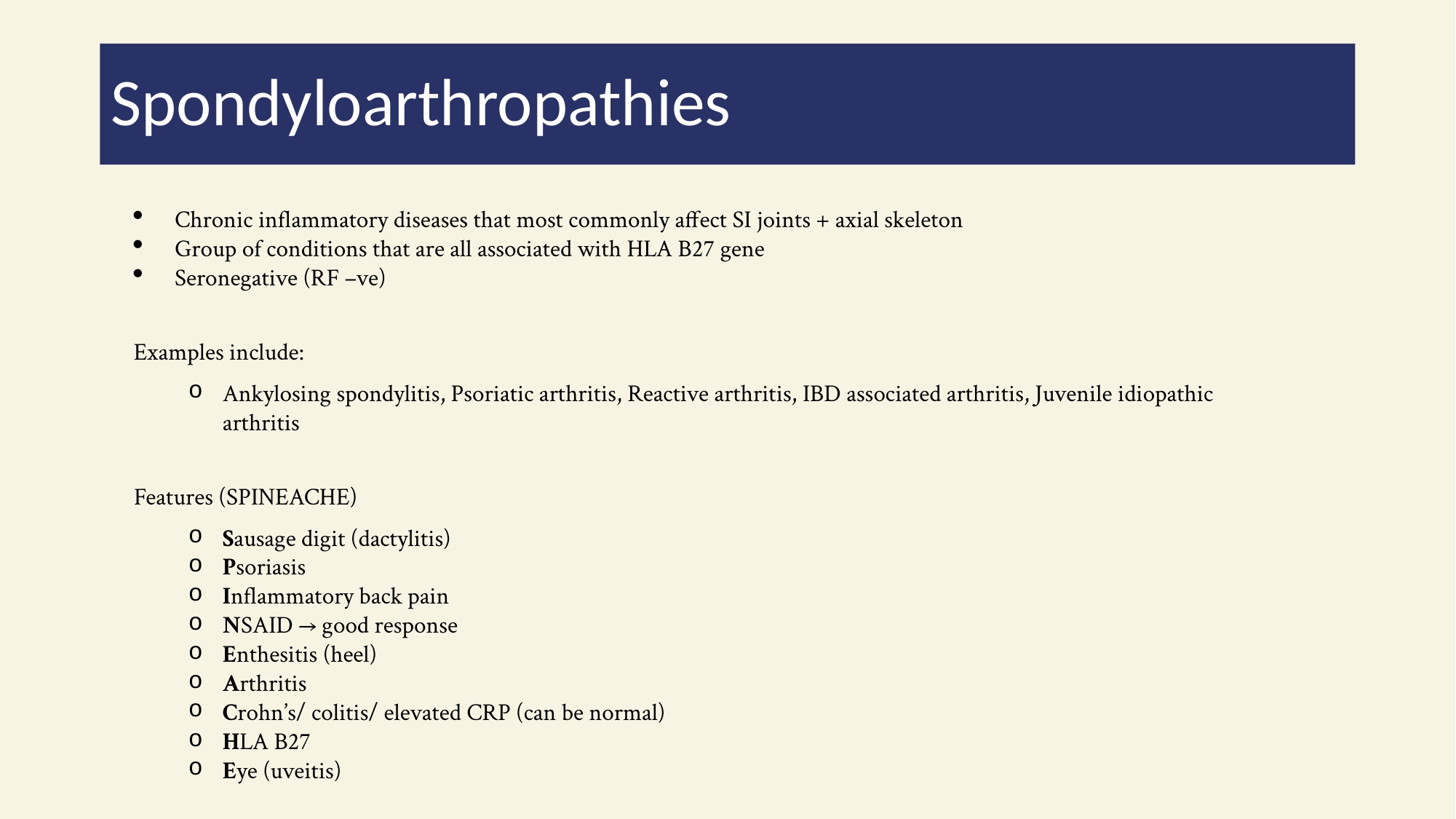

# Spondyloarthropathies
Chronic inflammatory diseases that most commonly affect SI joints + axial skeleton
Group of conditions that are all associated with HLA B27 gene
Seronegative (RF –ve)

Examples include:
Ankylosing spondylitis, Psoriatic arthritis, Reactive arthritis, IBD associated arthritis, Juvenile idiopathic arthritis

Features (SPINEACHE)
Sausage digit (dactylitis)
Psoriasis
Inflammatory back pain
NSAID → good response
Enthesitis (heel)
Arthritis
Crohn’s/ colitis/ elevated CRP (can be normal)
HLA B27
Eye (uveitis)